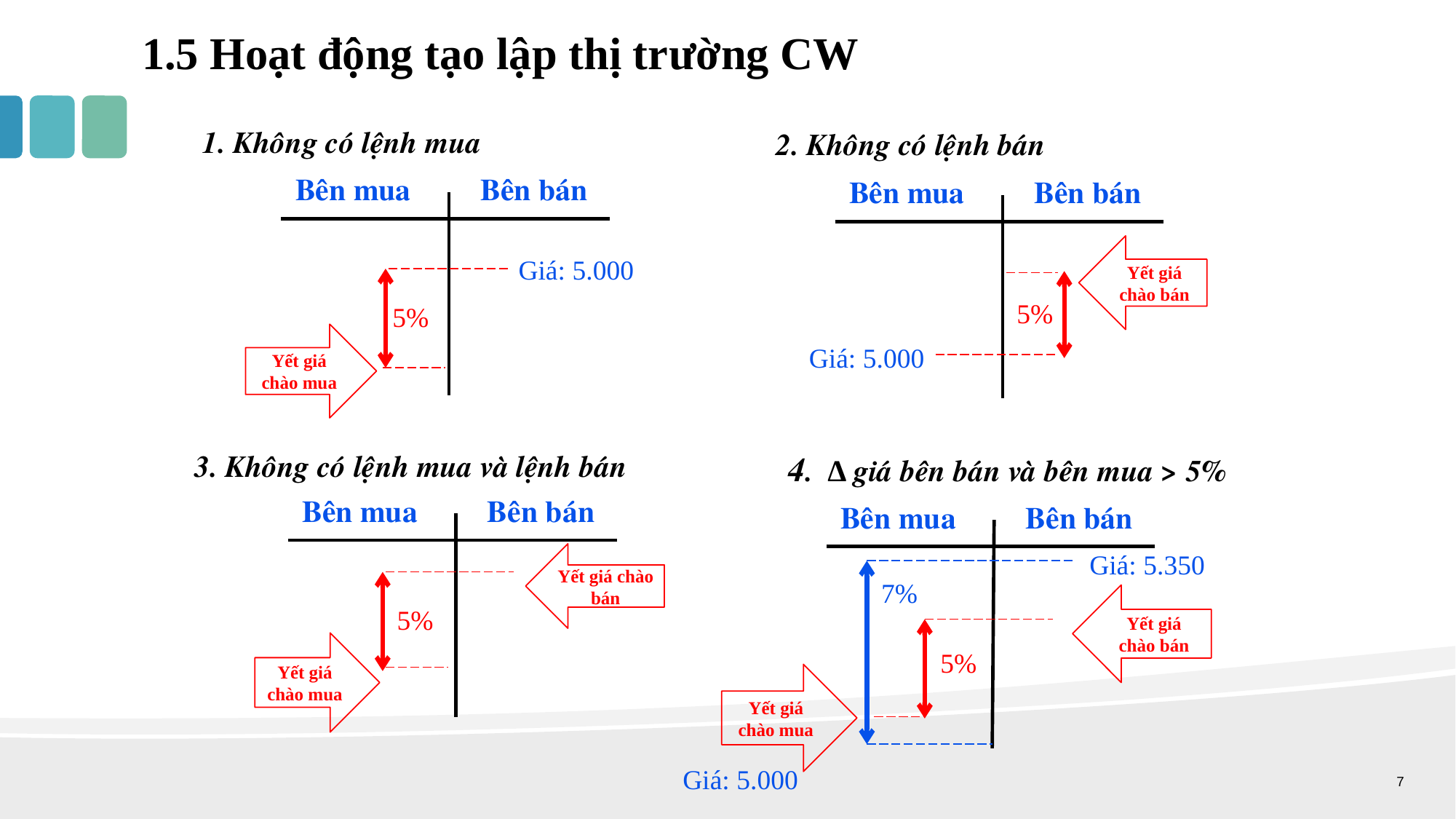

# 1.5 Hoạt động tạo lập thị trường CW
1. Không có lệnh mua

2. Không có lệnh bán
Bên mua

Bên bán

Bên mua

Bên bán

Yết giá chào bán
Giá: 5.000
5%
5%
Yết giá chào mua
Giá: 5.000
3. Không có lệnh mua và lệnh bán
4.  ∆ giá bên bán và bên mua > 5%

Bên mua

Bên bán

Bên mua

Bên bán

Giá: 5.350
Yết giá chào bán
7%
Yết giá chào bán
5%
Yết giá chào mua
5%
Yết giá chào mua
Giá: 5.000
7